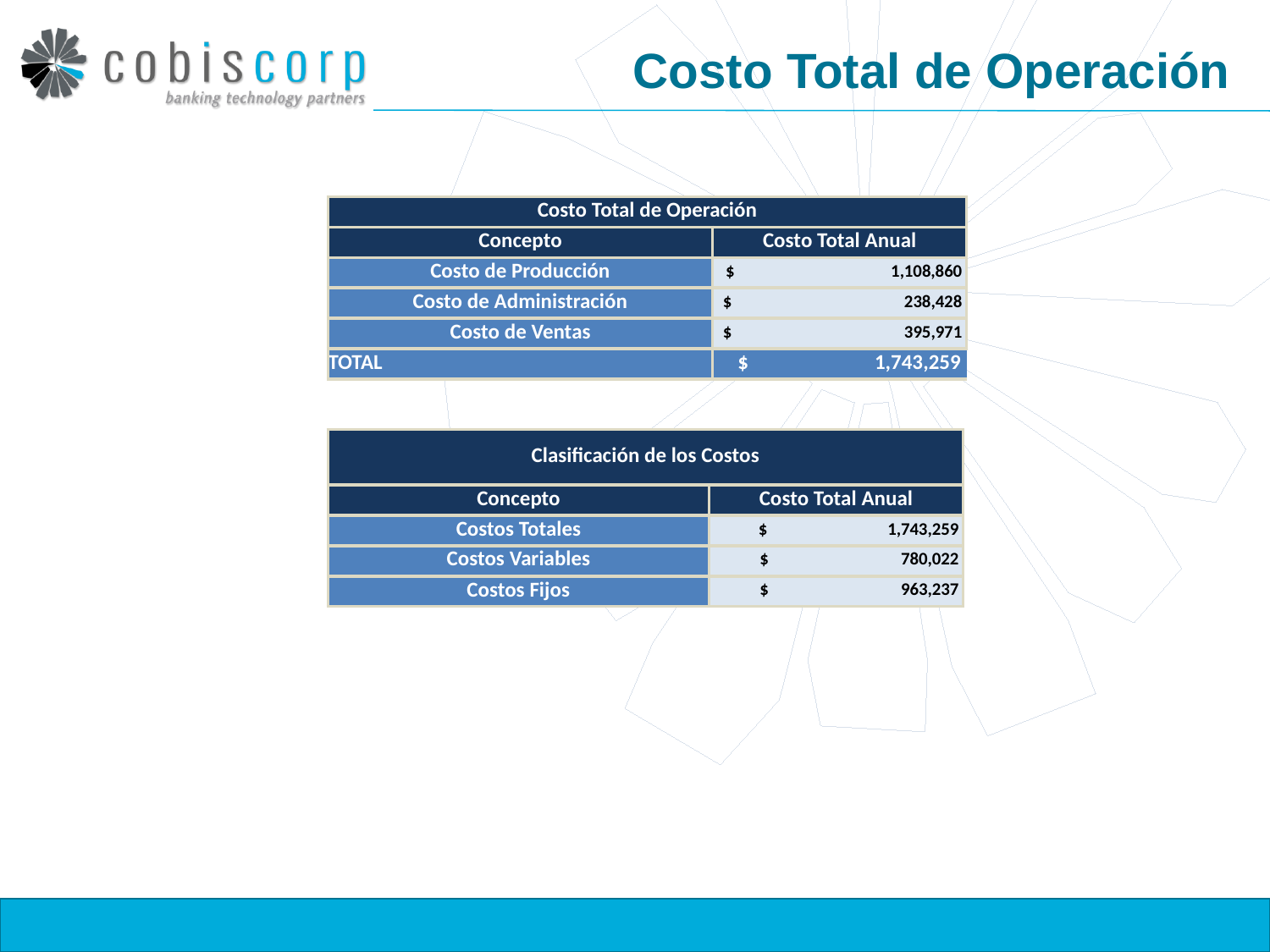

# Costo Total de Operación
| Costo Total de Operación |  |
| --- | --- |
| Concepto | Costo Total Anual |
| Costo de Producción | $ 1,108,860 |
| Costo de Administración | $ 238,428 |
| Costo de Ventas | $ 395,971 |
| TOTAL | $ 1,743,259 |
| Clasificación de los Costos |  |
| --- | --- |
| Concepto | Costo Total Anual |
| Costos Totales | $ 1,743,259 |
| Costos Variables | $ 780,022 |
| Costos Fijos | $ 963,237 |